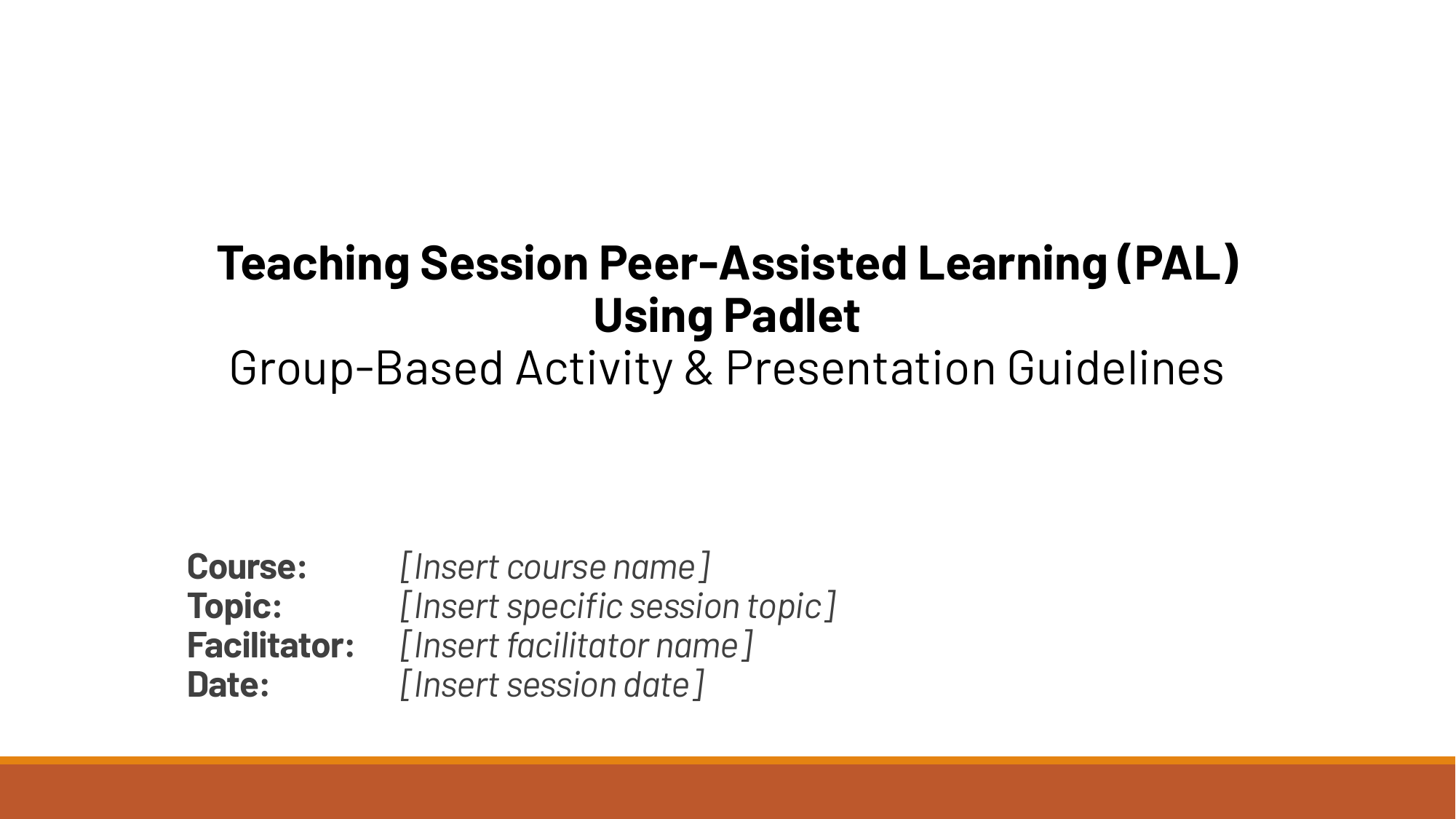

# Teaching Session Peer‑Assisted Learning (PAL) Using Padlet Group‑Based Activity & Presentation Guidelines
Course: 	[Insert course name]
Topic: 	[Insert specific session topic]
Facilitator: 	[Insert facilitator name]
Date: 	[Insert session date]